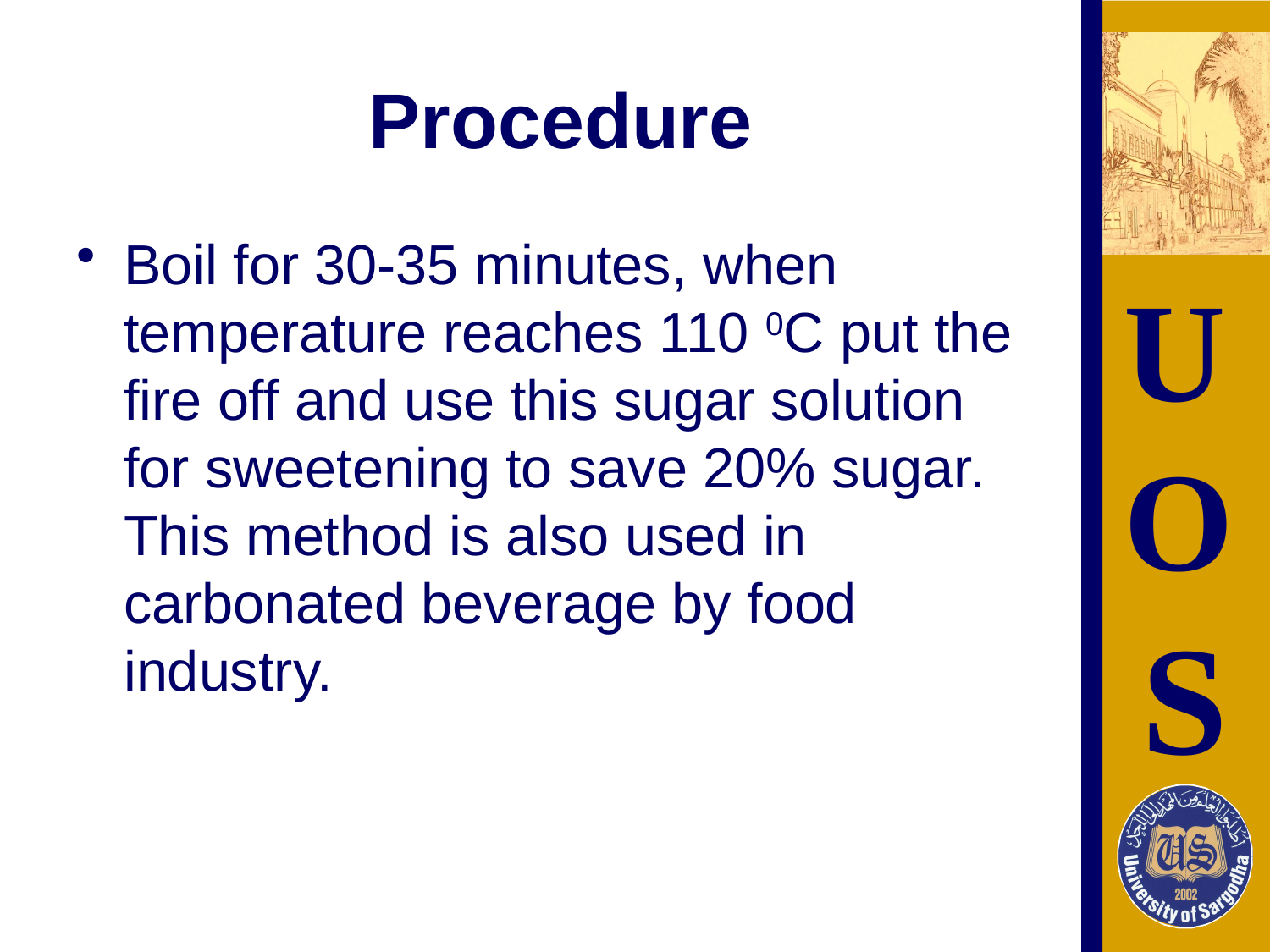

# Procedure
Boil for 30-35 minutes, when temperature reaches 110 0C put the fire off and use this sugar solution for sweetening to save 20% sugar. This method is also used in carbonated beverage by food industry.